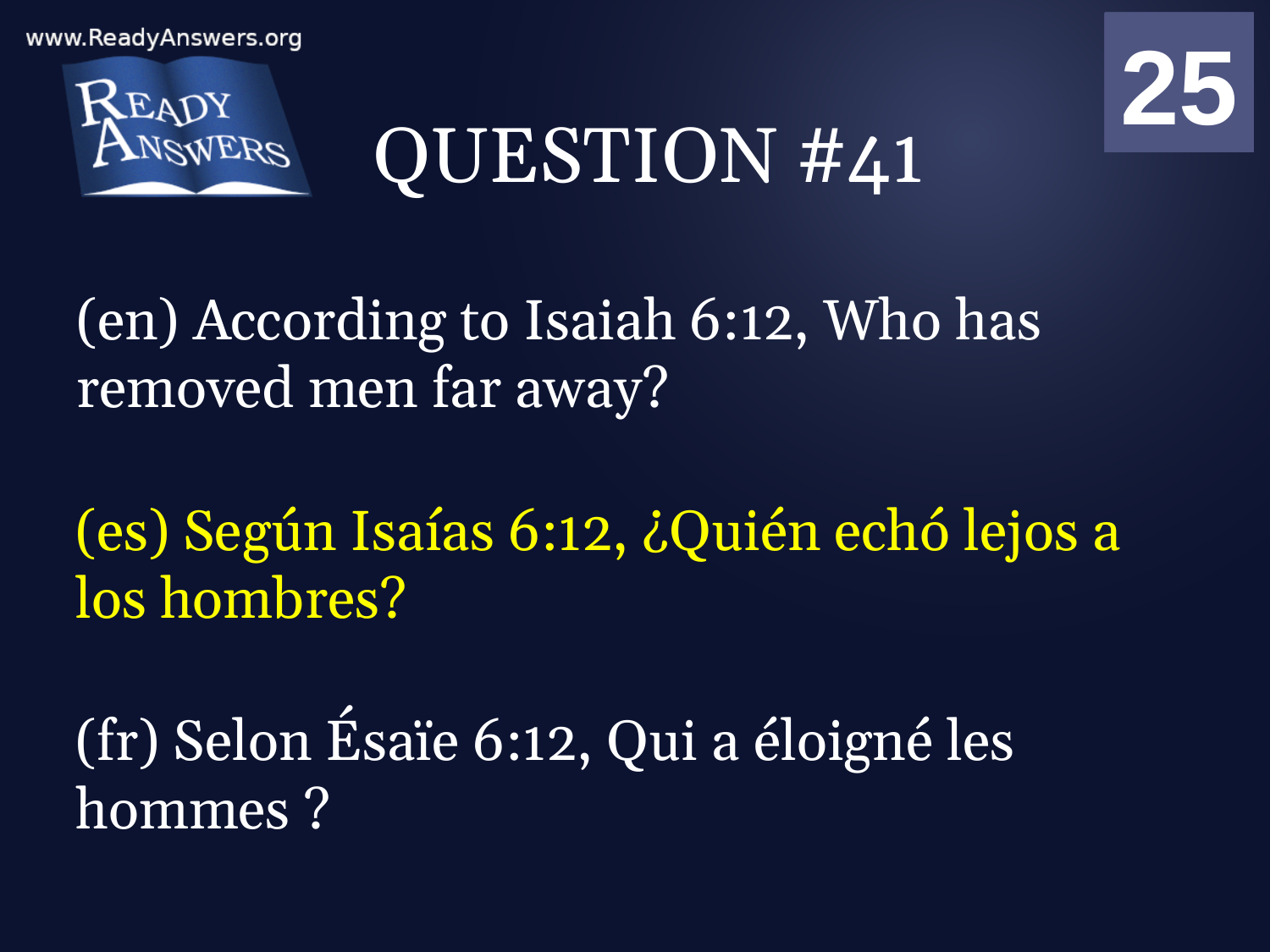

01
02
03
04
05
06
07
08
09
10
11
12
13
14
15
16
17
18
19
20
21
22
23
24
25
00
# QUESTION #41
(en) According to Isaiah 6:12, Who has removed men far away?
(es) Según Isaías 6:12, ¿Quién echó lejos a los hombres?
(fr) Selon Ésaïe 6:12, Qui a éloigné les hommes ?